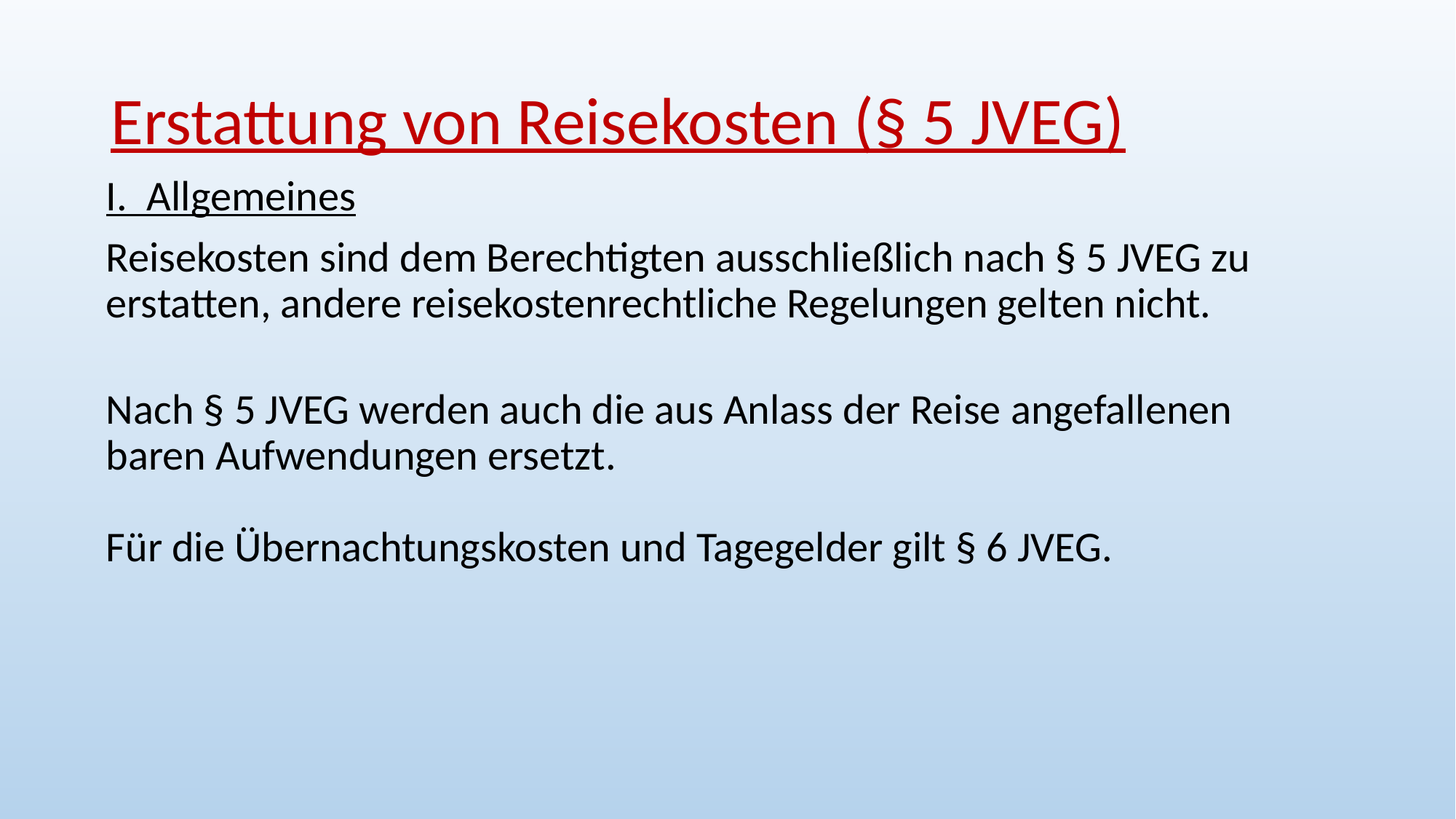

# Erstattung von Reisekosten (§ 5 JVEG)
I.  Allgemeines
Reisekosten sind dem Berechtigten ausschließlich nach § 5 JVEG zu erstatten, andere reisekostenrechtliche Regelungen gelten nicht.
Nach § 5 JVEG werden auch die aus Anlass der Reise angefallenen baren Aufwendungen ersetzt.
Für die Übernachtungskosten und Tagegelder gilt § 6 JVEG.